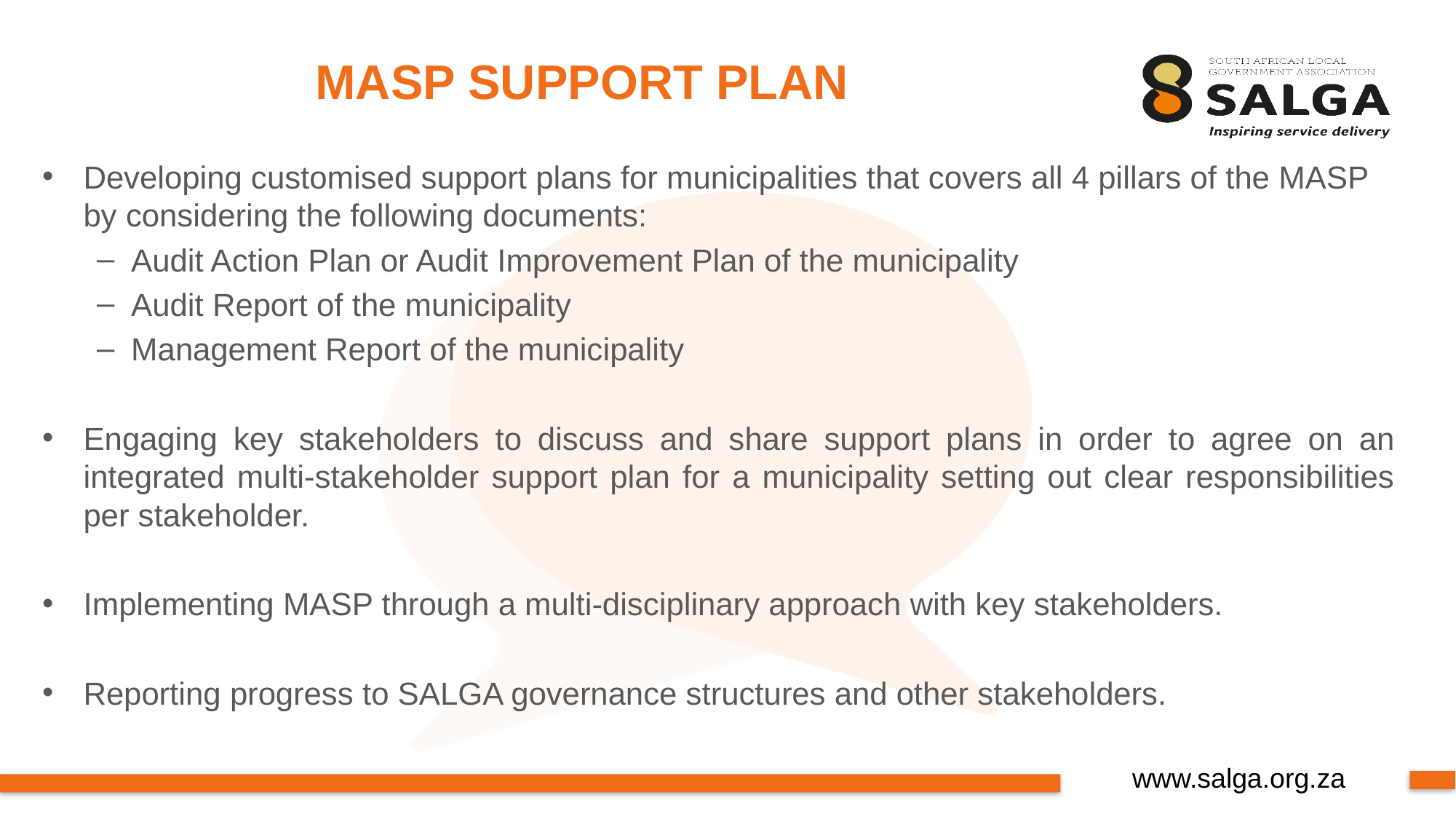

# MASP SUPPORT PLAN
Developing customised support plans for municipalities that covers all 4 pillars of the MASP by considering the following documents:
Audit Action Plan or Audit Improvement Plan of the municipality
Audit Report of the municipality
Management Report of the municipality

Engaging key stakeholders to discuss and share support plans in order to agree on an integrated multi-stakeholder support plan for a municipality setting out clear responsibilities per stakeholder.

Implementing MASP through a multi-disciplinary approach with key stakeholders.

Reporting progress to SALGA governance structures and other stakeholders.